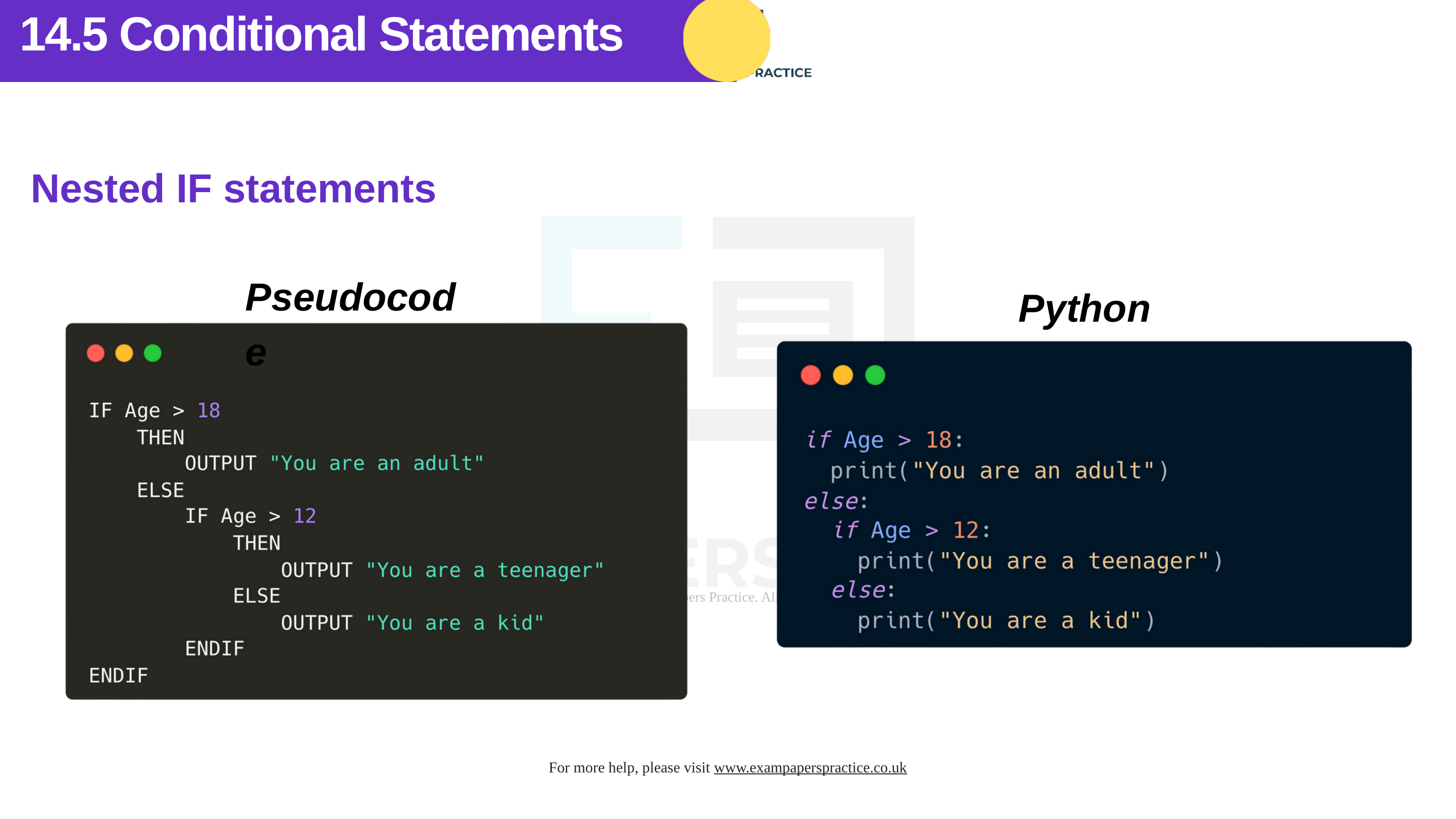

14.5 Conditional Statements
Nested IF statements

Pseudocode
Python